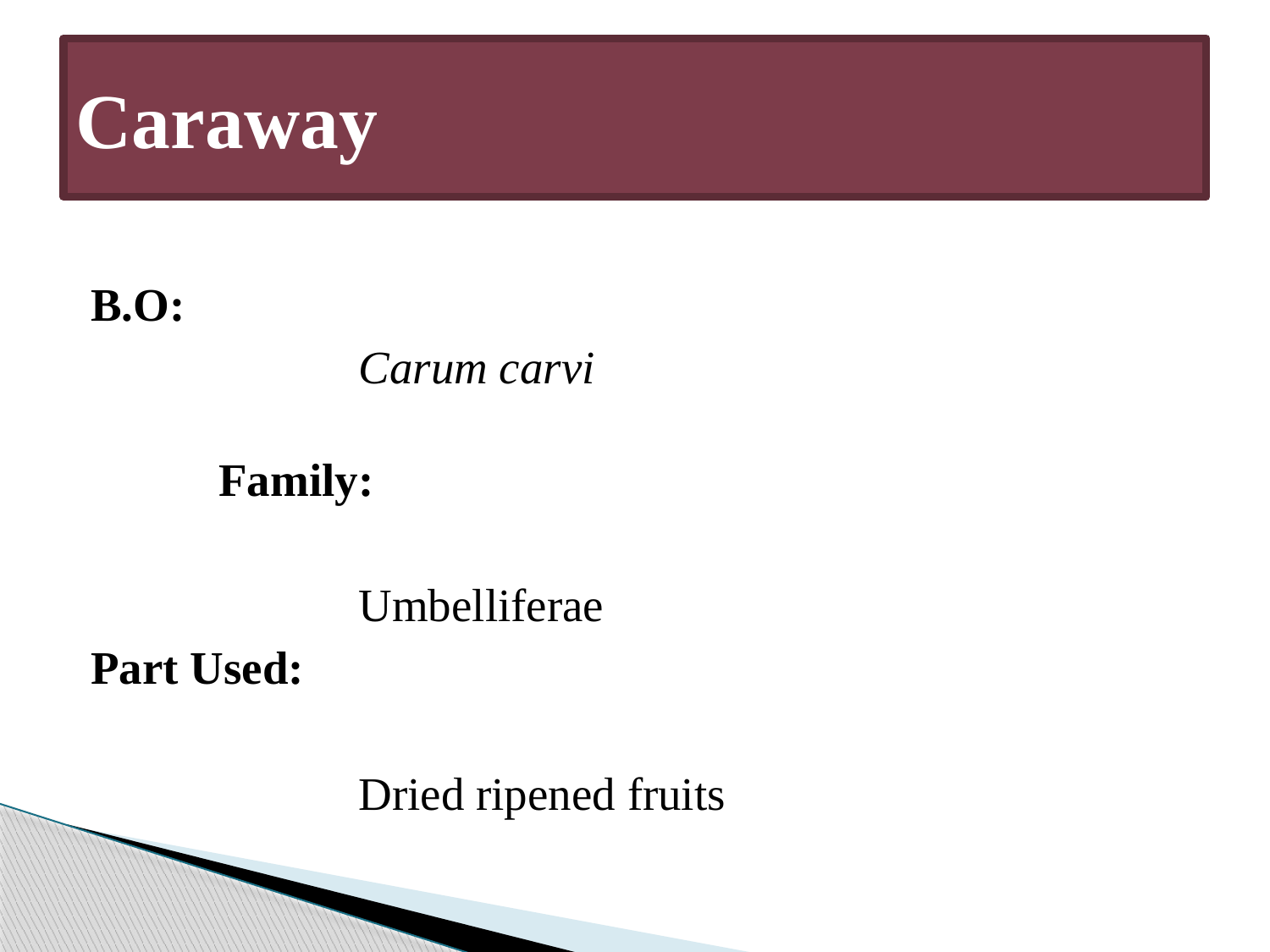

# Caraway

B.O:
                       Carum carvi                                                                                                                                                              Family:

                       Umbelliferae
Part Used:

                       Dried ripened fruits